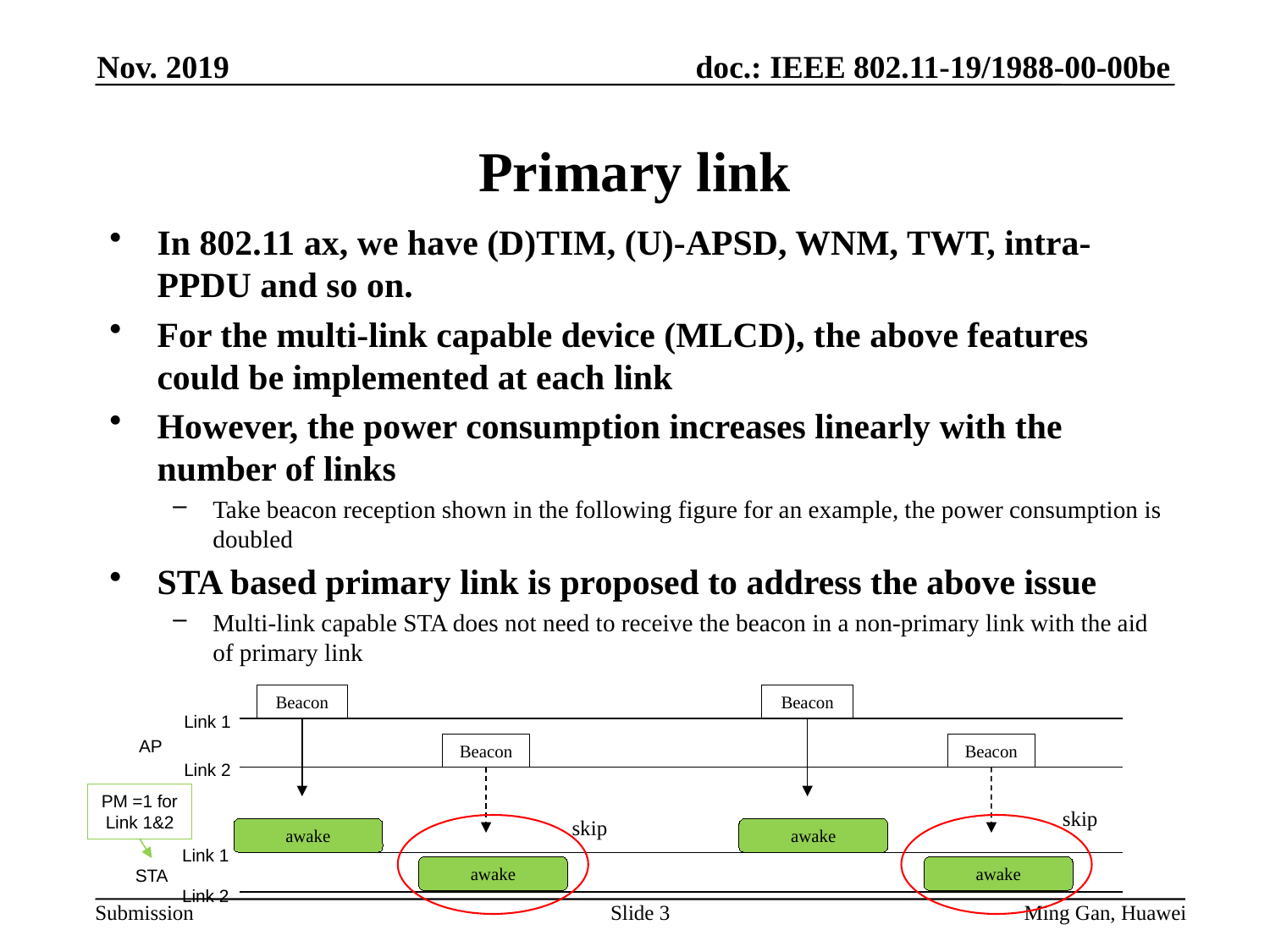

Nov. 2019
# Primary link
In 802.11 ax, we have (D)TIM, (U)-APSD, WNM, TWT, intra-PPDU and so on.
For the multi-link capable device (MLCD), the above features could be implemented at each link
However, the power consumption increases linearly with the number of links
Take beacon reception shown in the following figure for an example, the power consumption is doubled
STA based primary link is proposed to address the above issue
Multi-link capable STA does not need to receive the beacon in a non-primary link with the aid of primary link

Beacon
Beacon
Link 1
AP
Beacon
Beacon
Link 2
PM =1 for Link 1&2
awake
awake
Link 1
awake
awake
STA
Link 2
skip
skip

Slide 3
Ming Gan, Huawei